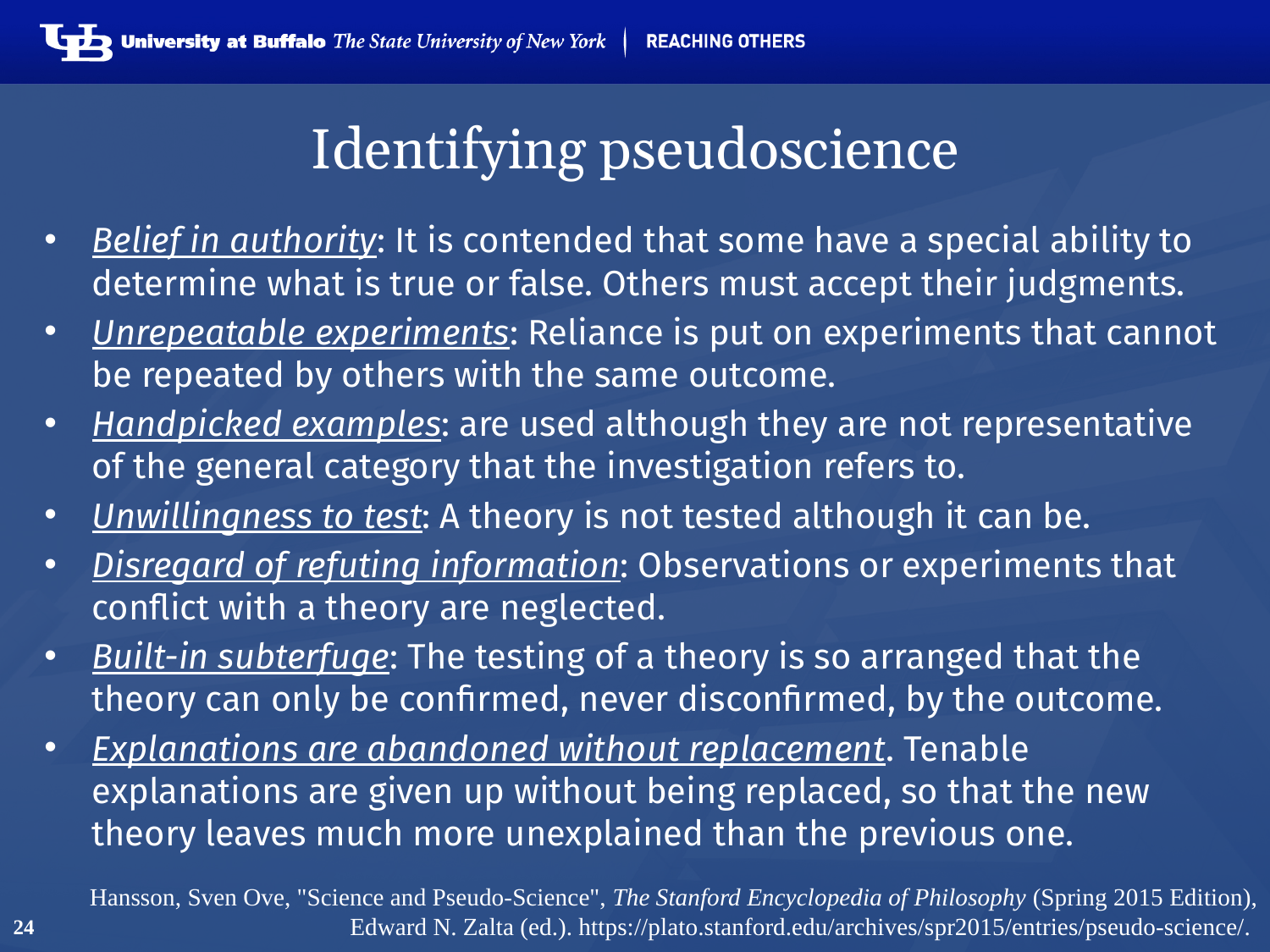

# Identifying pseudoscience
Belief in authority: It is contended that some have a special ability to determine what is true or false. Others must accept their judgments.
Unrepeatable experiments: Reliance is put on experiments that cannot be repeated by others with the same outcome.
Handpicked examples: are used although they are not representative of the general category that the investigation refers to.
Unwillingness to test: A theory is not tested although it can be.
Disregard of refuting information: Observations or experiments that conflict with a theory are neglected.
Built-in subterfuge: The testing of a theory is so arranged that the theory can only be confirmed, never disconfirmed, by the outcome.
Explanations are abandoned without replacement. Tenable explanations are given up without being replaced, so that the new theory leaves much more unexplained than the previous one.
Hansson, Sven Ove, "Science and Pseudo-Science", The Stanford Encyclopedia of Philosophy (Spring 2015 Edition), Edward N. Zalta (ed.). https://plato.stanford.edu/archives/spr2015/entries/pseudo-science/.
24